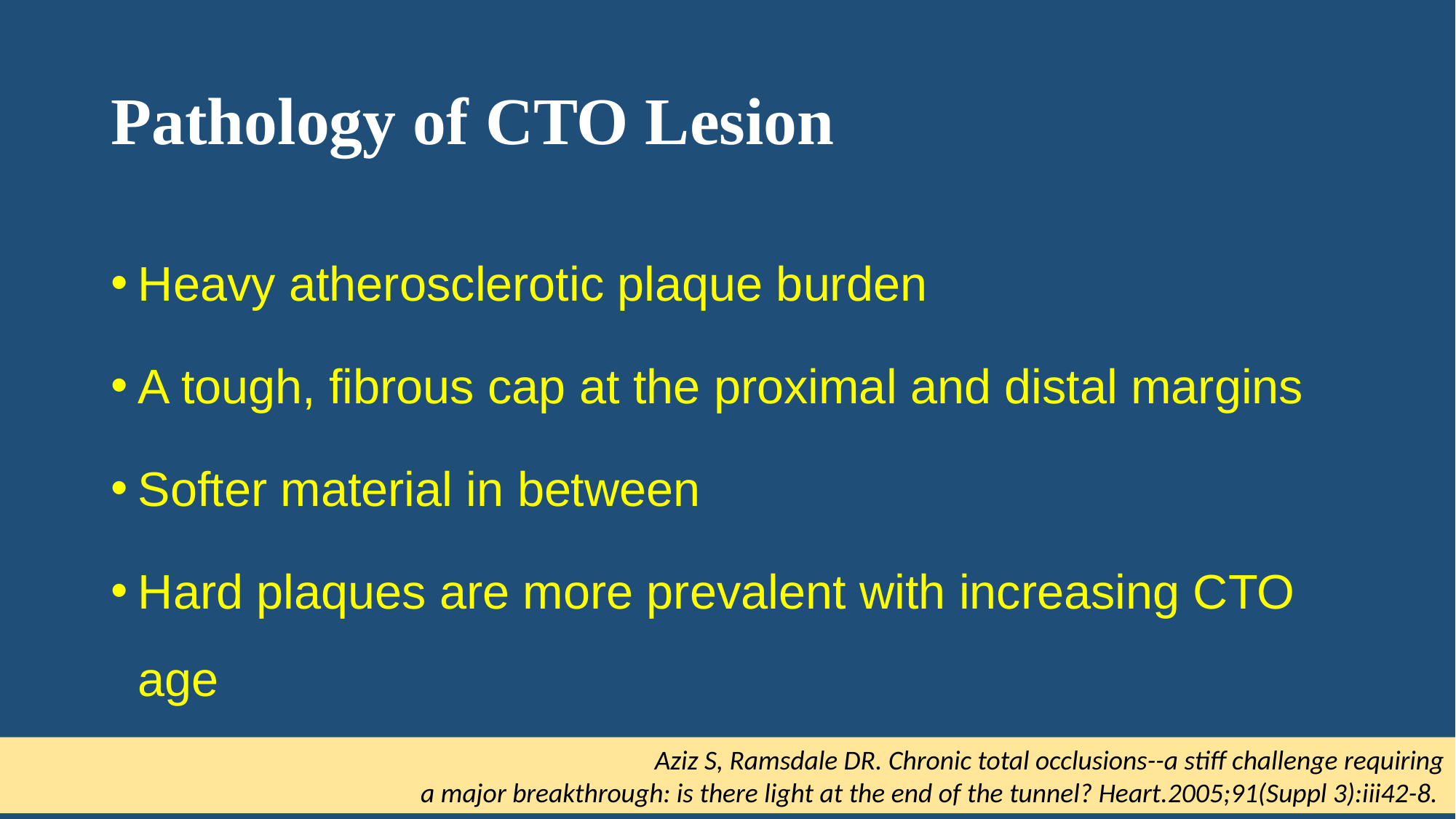

# Pathology of CTO Lesion
Heavy atherosclerotic plaque burden
A tough, fibrous cap at the proximal and distal margins
Softer material in between
Hard plaques are more prevalent with increasing CTO age
Aziz S, Ramsdale DR. Chronic total occlusions--a stiff challenge requiring
a major breakthrough: is there light at the end of the tunnel? Heart.2005;91(Suppl 3):iii42-8.